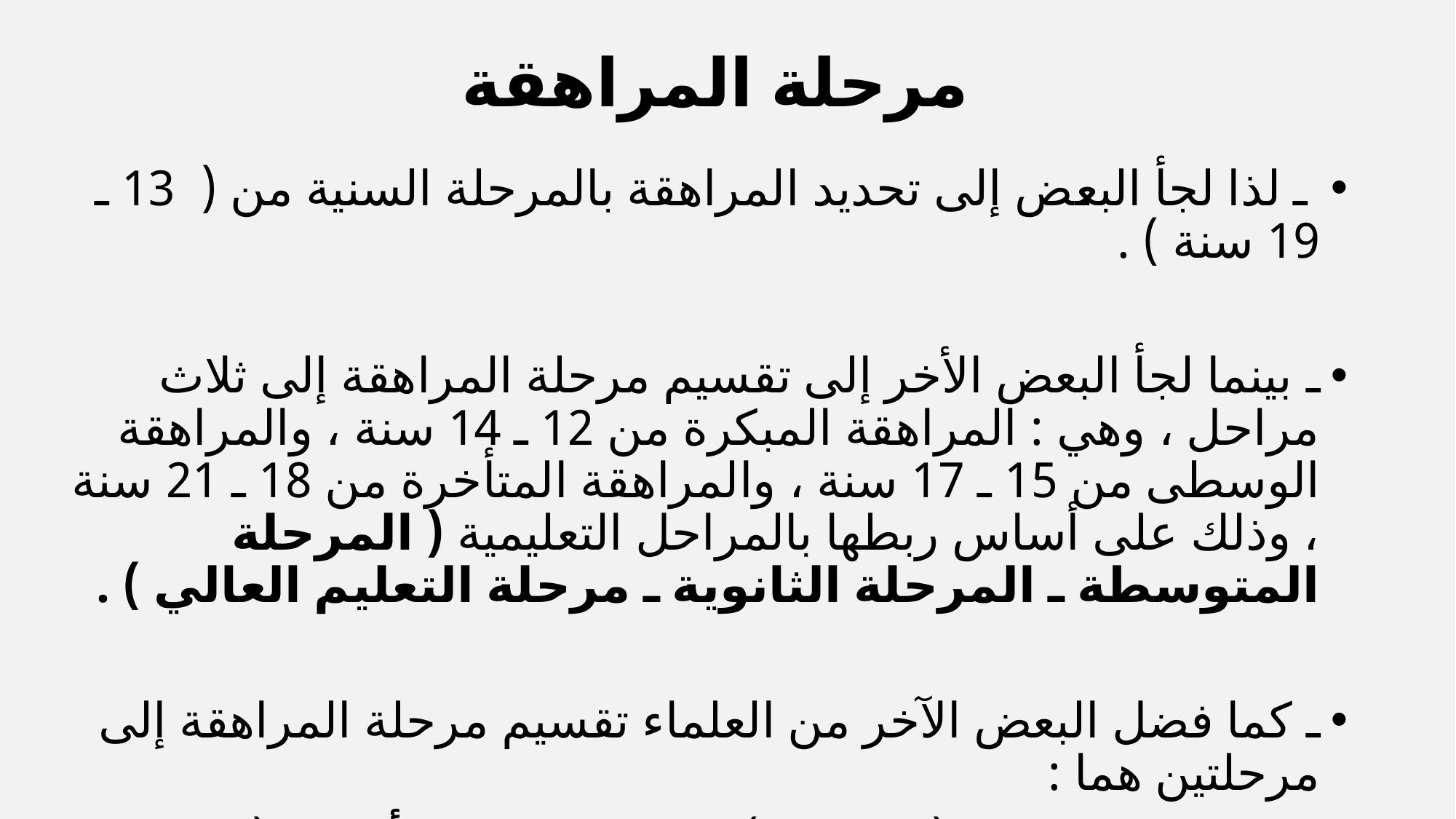

# مرحلة المراهقة
 ـ لذا لجأ البعض إلى تحديد المراهقة بالمرحلة السنية من (  13 ـ 19 سنة ) .

ـ بينما لجأ البعض الأخر إلى تقسيم مرحلة المراهقة إلى ثلاث مراحل ، وهي : المراهقة المبكرة من 12 ـ 14 سنة ، والمراهقة الوسطى من 15 ـ 17 سنة ، والمراهقة المتأخرة من 18 ـ 21 سنة ، وذلك على أساس ربطها بالمراحل التعليمية ( المرحلة المتوسطة ـ المرحلة الثانوية ـ مرحلة التعليم العالي ) .

ـ كما فضل البعض الآخر من العلماء تقسيم مرحلة المراهقة إلى مرحلتين هما :
المراهقة المبكرة ( 12 ـ 18 ) ، والمراهقة المتأخرة  ( 18 ـ 22 ) .